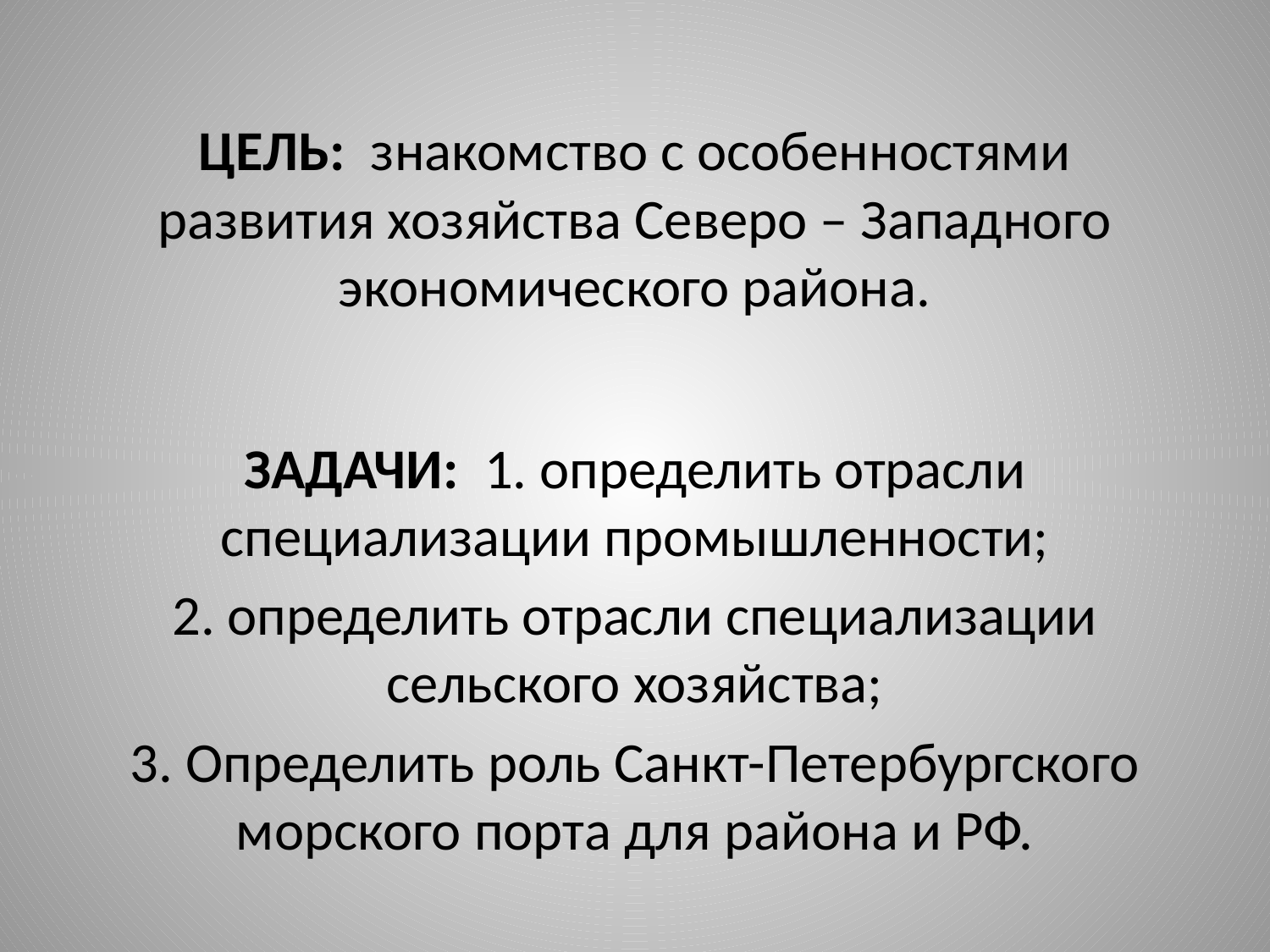

# ЦЕЛЬ:  знакомство с особенностями развития хозяйства Северо – Западного экономического района.
ЗАДАЧИ:  1. определить отрасли специализации промышленности;
2. определить отрасли специализации сельского хозяйства;
3. Определить роль Санкт-Петербургского морского порта для района и РФ.